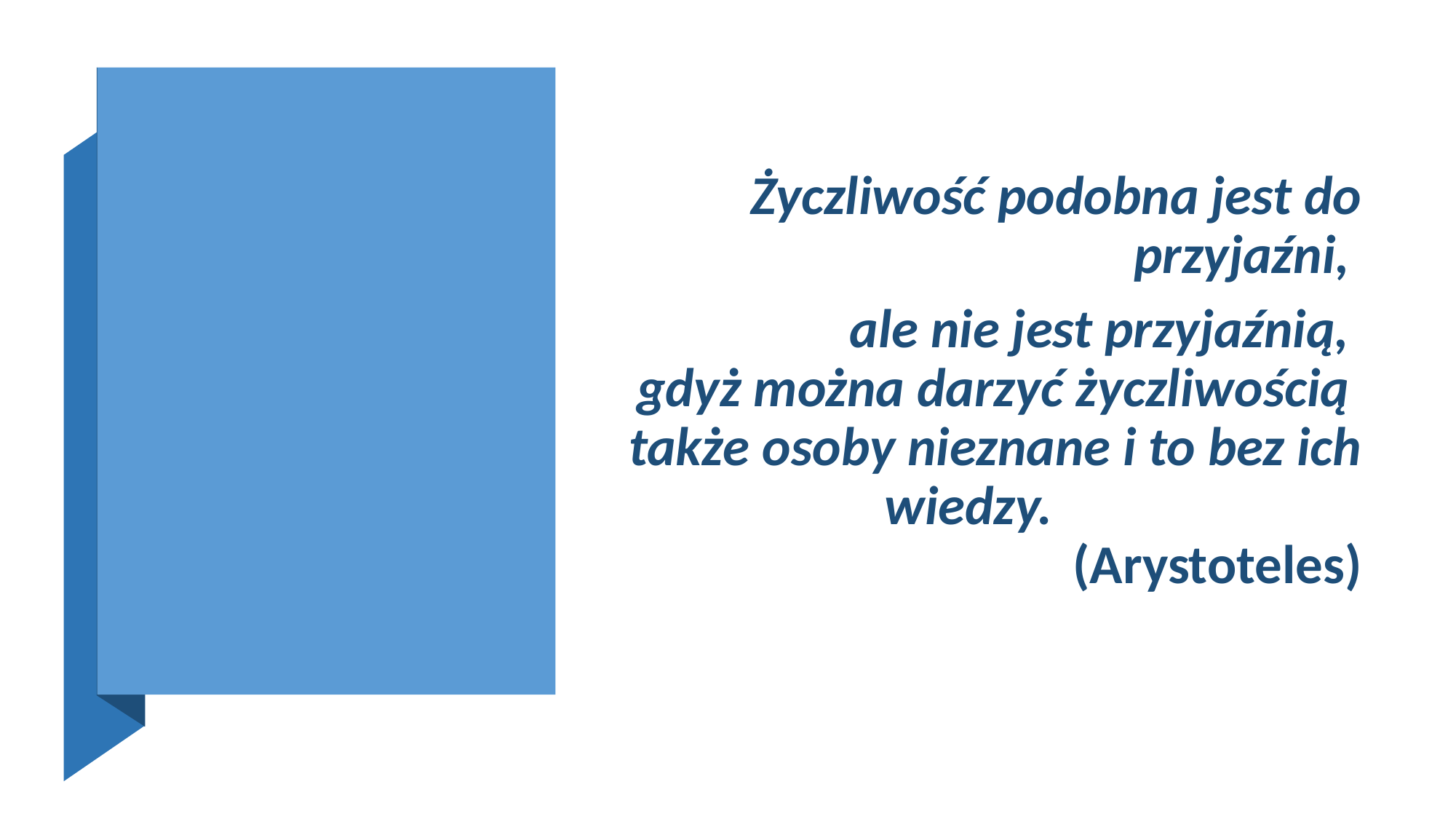

Życzliwość podobna jest do przyjaźni,
ale nie jest przyjaźnią,
gdyż można darzyć życzliwością
także osoby nieznane i to bez ich wiedzy.                          (Arystoteles)